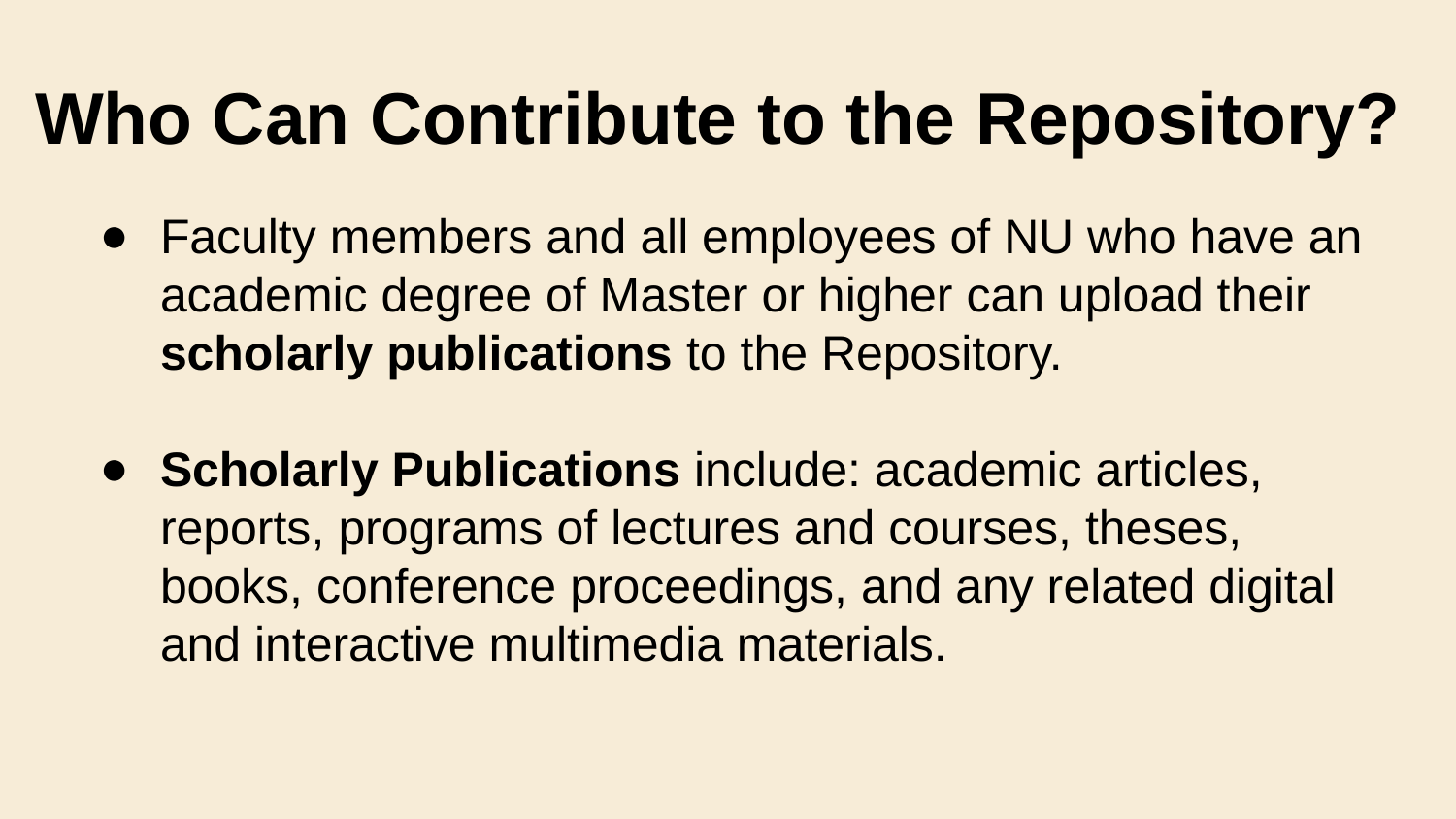

# Who Can Contribute to the Repository?
Faculty members and all employees of NU who have an academic degree of Master or higher can upload their scholarly publications to the Repository.

Scholarly Publications include: academic articles, reports, programs of lectures and courses, theses, books, conference proceedings, and any related digital and interactive multimedia materials.